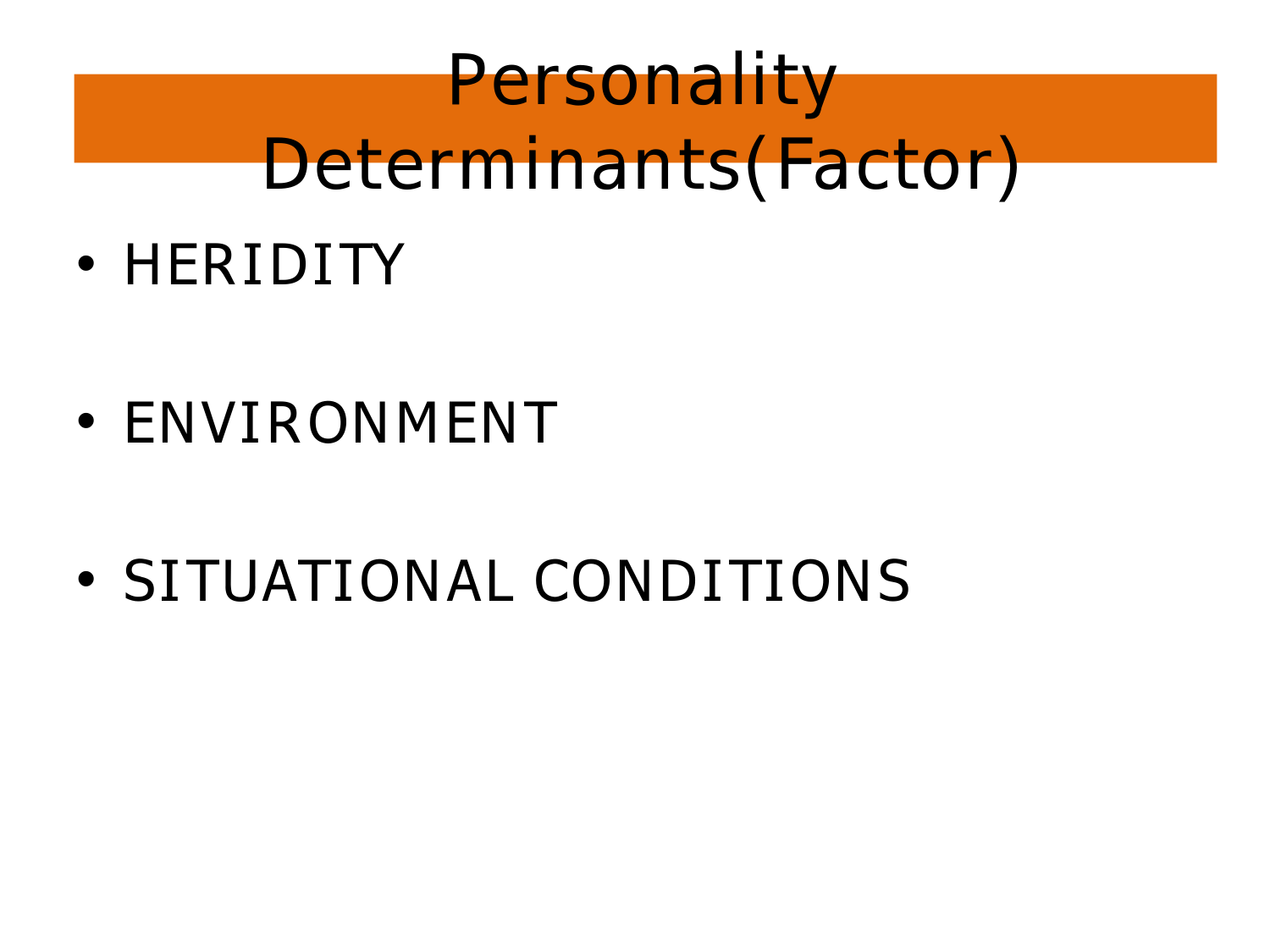

# Personality Determinants(Factor)
HERIDITY

ENVIRONMENT

SITUATIONAL CONDITIONS